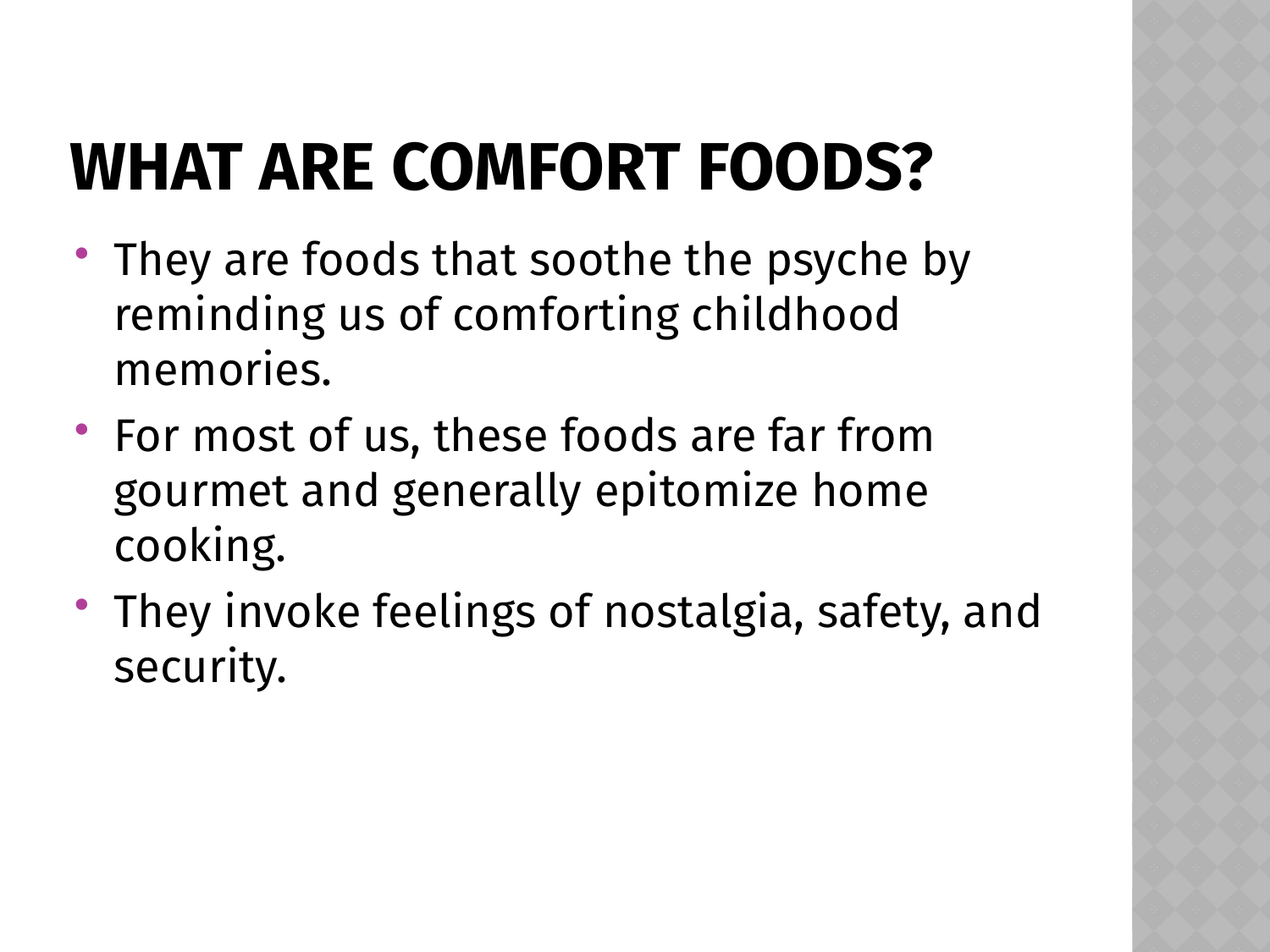

# What are comfort foods?
They are foods that soothe the psyche by reminding us of comforting childhood memories.
For most of us, these foods are far from gourmet and generally epitomize home cooking.
They invoke feelings of nostalgia, safety, and security.